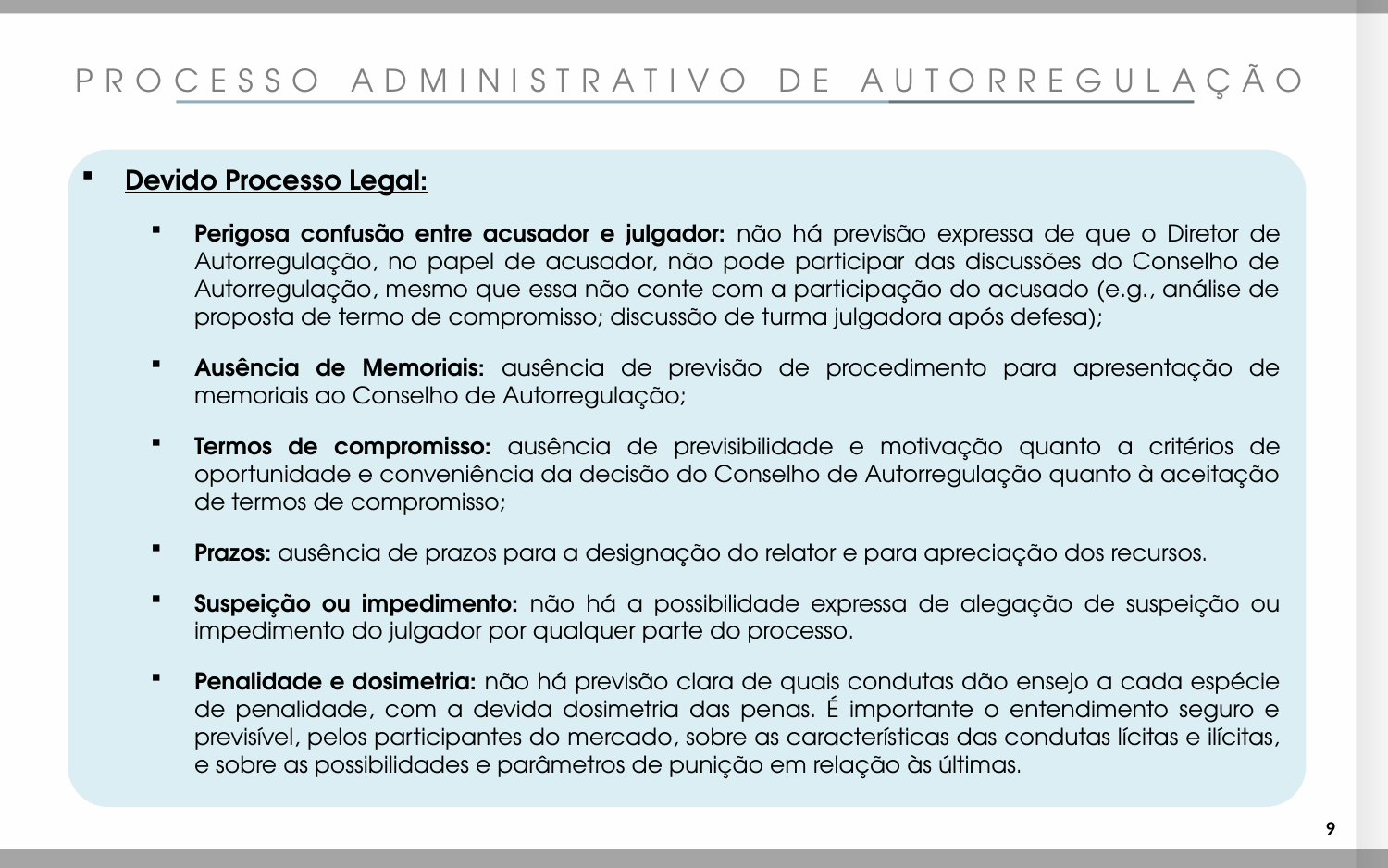

PROCESSO ADMINISTRATIVO DE AUTORREGULAÇÃO

Devido Processo Legal:
Perigosa confusão entre acusador e julgador: não há previsão expressa de que o Diretor de Autorregulação, no papel de acusador, não pode participar das discussões do Conselho de Autorregulação, mesmo que essa não conte com a participação do acusado (e.g., análise de proposta de termo de compromisso; discussão de turma julgadora após defesa);
Ausência de Memoriais: ausência de previsão de procedimento para apresentação de memoriais ao Conselho de Autorregulação;
Termos de compromisso: ausência de previsibilidade e motivação quanto a critérios de oportunidade e conveniência da decisão do Conselho de Autorregulação quanto à aceitação de termos de compromisso;
Prazos: ausência de prazos para a designação do relator e para apreciação dos recursos.
Suspeição ou impedimento: não há a possibilidade expressa de alegação de suspeição ou impedimento do julgador por qualquer parte do processo.
Penalidade e dosimetria: não há previsão clara de quais condutas dão ensejo a cada espécie de penalidade, com a devida dosimetria das penas. É importante o entendimento seguro e previsível, pelos participantes do mercado, sobre as características das condutas lícitas e ilícitas, e sobre as possibilidades e parâmetros de punição em relação às últimas.